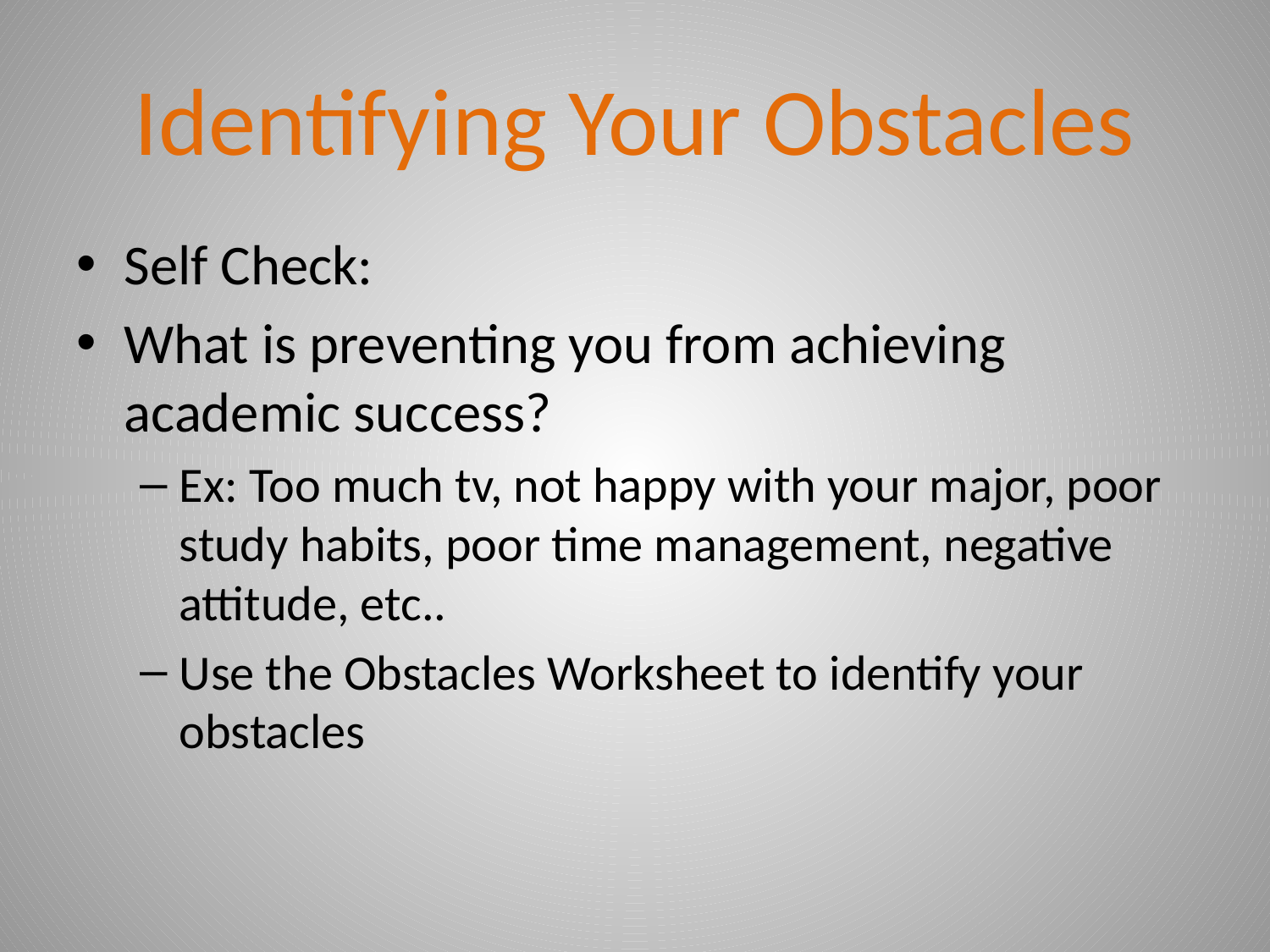

# Identifying Your Obstacles
Self Check:
What is preventing you from achieving academic success?
Ex: Too much tv, not happy with your major, poor study habits, poor time management, negative attitude, etc..
Use the Obstacles Worksheet to identify your obstacles